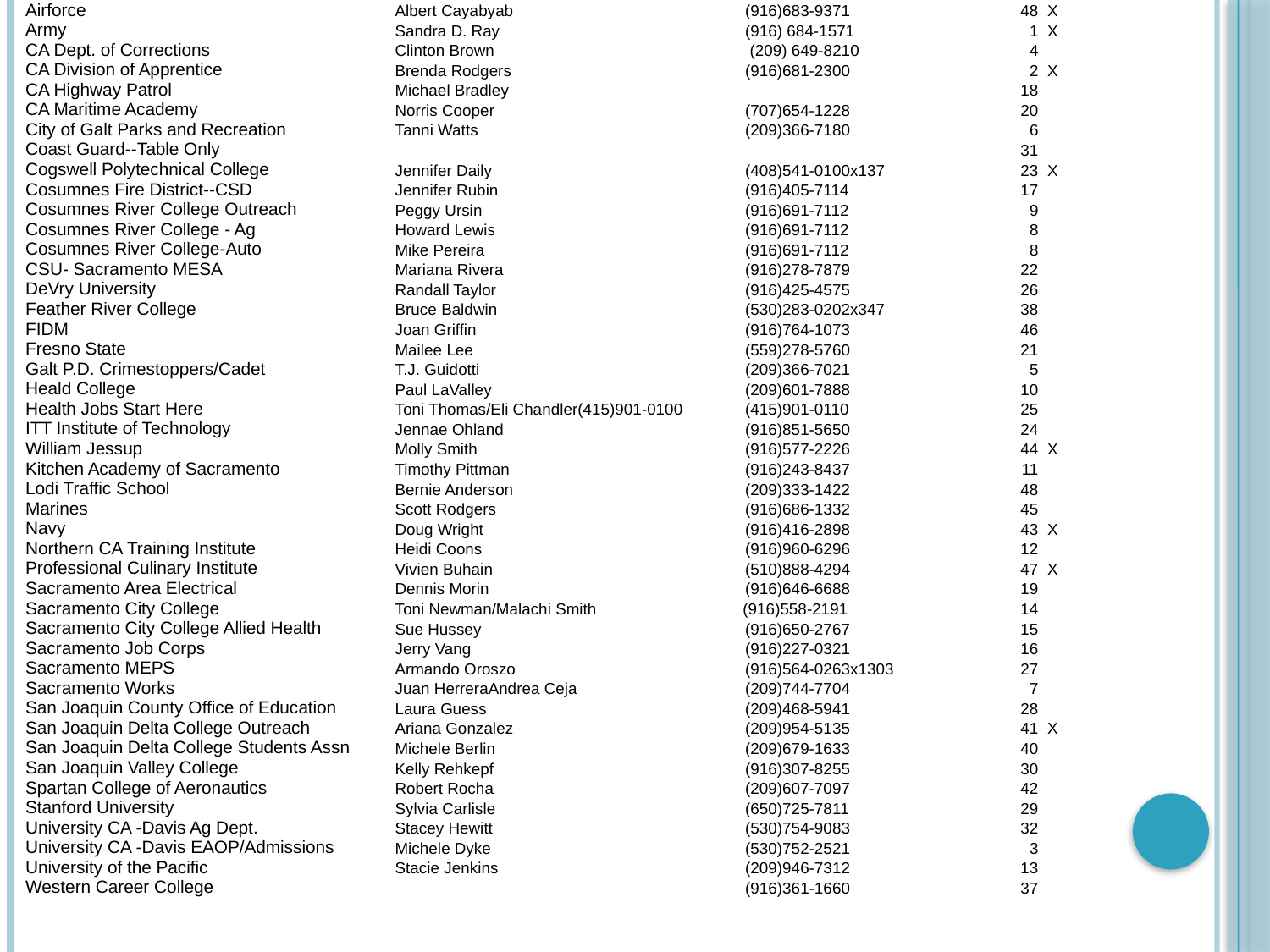

| Airforce | Albert Cayabyab | (916)683-9371 | 48 | X |  |
| --- | --- | --- | --- | --- | --- |
| Army | Sandra D. Ray | (916) 684-1571 | 1 | X |  |
| CA Dept. of Corrections | Clinton Brown | (209) 649-8210 | 4 |  |  |
| CA Division of Apprentice | Brenda Rodgers | (916)681-2300 | 2 | X |  |
| CA Highway Patrol | Michael Bradley |  | 18 |  |  |
| CA Maritime Academy | Norris Cooper | (707)654-1228 | 20 |  |  |
| City of Galt Parks and Recreation | Tanni Watts | (209)366-7180 | 6 |  |  |
| Coast Guard--Table Only |  |  | 31 |  |  |
| Cogswell Polytechnical College | Jennifer Daily | (408)541-0100x137 | 23 | X |  |
| Cosumnes Fire District--CSD | Jennifer Rubin | (916)405-7114 | 17 |  |  |
| Cosumnes River College Outreach | Peggy Ursin | (916)691-7112 | 9 |  |  |
| Cosumnes River College - Ag | Howard Lewis | (916)691-7112 | 8 |  |  |
| Cosumnes River College-Auto | Mike Pereira | (916)691-7112 | 8 |  |  |
| CSU- Sacramento MESA | Mariana Rivera | (916)278-7879 | 22 |  |  |
| DeVry University | Randall Taylor | (916)425-4575 | 26 |  |  |
| Feather River College | Bruce Baldwin | (530)283-0202x347 | 38 |  |  |
| FIDM | Joan Griffin | (916)764-1073 | 46 |  |  |
| Fresno State | Mailee Lee | (559)278-5760 | 21 |  |  |
| Galt P.D. Crimestoppers/Cadet | T.J. Guidotti | (209)366-7021 | 5 |  |  |
| Heald College | Paul LaValley | (209)601-7888 | 10 |  |  |
| Health Jobs Start Here | Toni Thomas/Eli Chandler(415)901-0100 | (415)901-0110 | 25 |  |  |
| ITT Institute of Technology | Jennae Ohland | (916)851-5650 | 24 |  |  |
| William Jessup | Molly Smith | (916)577-2226 | 44 | X |  |
| Kitchen Academy of Sacramento | Timothy Pittman | (916)243-8437 | 11 |  |  |
| Lodi Traffic School | Bernie Anderson | (209)333-1422 | 48 |  |  |
| Marines | Scott Rodgers | (916)686-1332 | 45 |  |  |
| Navy | Doug Wright | (916)416-2898 | 43 | X |  |
| Northern CA Training Institute | Heidi Coons | (916)960-6296 | 12 |  |  |
| Professional Culinary Institute | Vivien Buhain | (510)888-4294 | 47 | X |  |
| Sacramento Area Electrical | Dennis Morin | (916)646-6688 | 19 |  |  |
| Sacramento City College | Toni Newman/Malachi Smith (916)558-2191 |  | 14 |  |  |
| Sacramento City College Allied Health | Sue Hussey | (916)650-2767 | 15 |  |  |
| Sacramento Job Corps | Jerry Vang | (916)227-0321 | 16 |  |  |
| Sacramento MEPS | Armando Oroszo | (916)564-0263x1303 | 27 |  |  |
| Sacramento Works | Juan HerreraAndrea Ceja | (209)744-7704 | 7 |  |  |
| San Joaquin County Office of Education | Laura Guess | (209)468-5941 | 28 |  |  |
| San Joaquin Delta College Outreach | Ariana Gonzalez | (209)954-5135 | 41 | X |  |
| San Joaquin Delta College Students Assn | Michele Berlin | (209)679-1633 | 40 |  |  |
| San Joaquin Valley College | Kelly Rehkepf | (916)307-8255 | 30 |  |  |
| Spartan College of Aeronautics | Robert Rocha | (209)607-7097 | 42 |  |  |
| Stanford University | Sylvia Carlisle | (650)725-7811 | 29 |  |  |
| University CA -Davis Ag Dept. | Stacey Hewitt | (530)754-9083 | 32 |  |  |
| University CA -Davis EAOP/Admissions | Michele Dyke | (530)752-2521 | 3 |  |  |
| University of the Pacific | Stacie Jenkins | (209)946-7312 | 13 |  |  |
| Western Career College |  | (916)361-1660 | 37 |  |  |